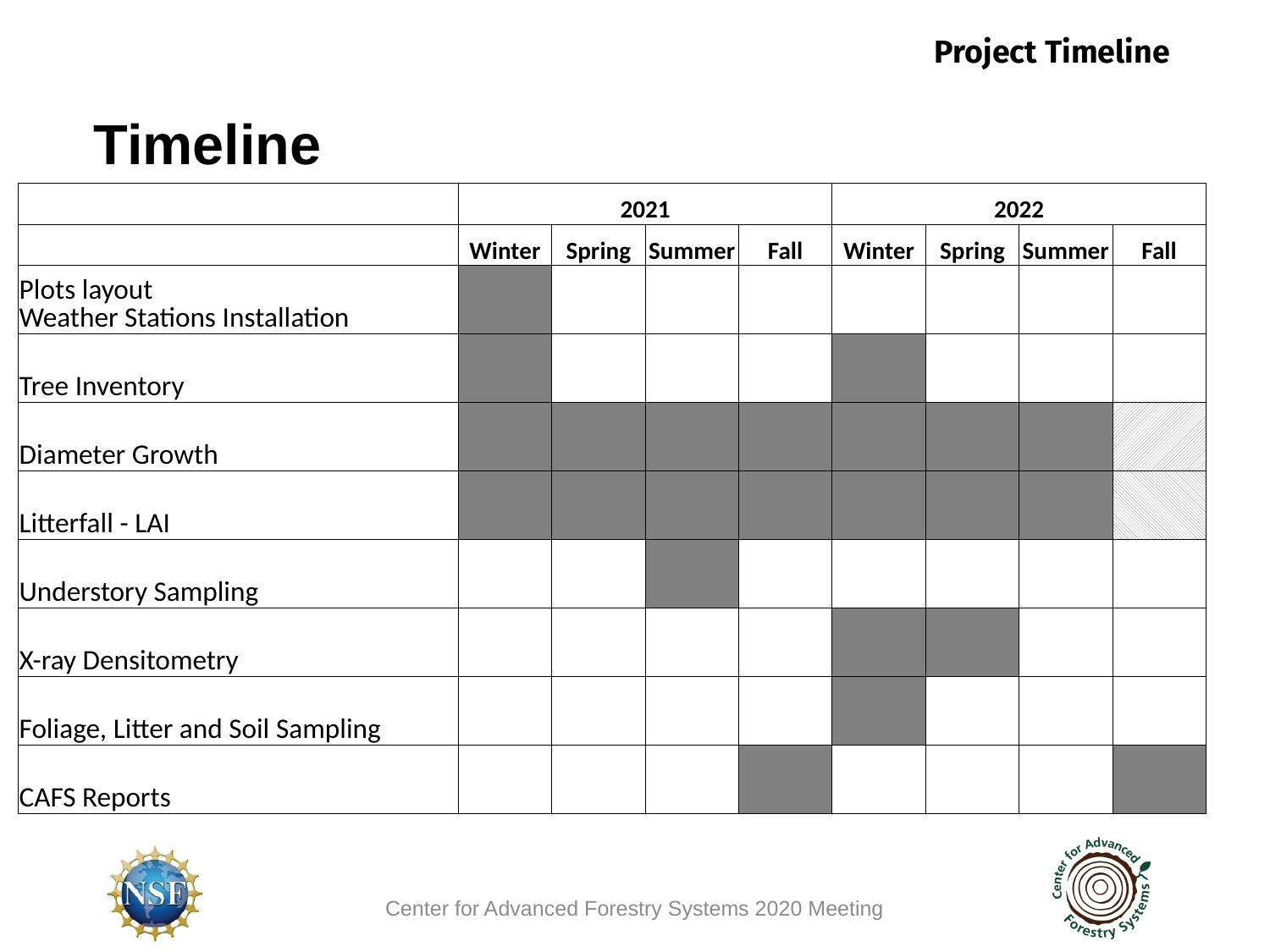

Project Timeline
Timeline
|  | 2021 |  |  |  | 2022 |  |  |  |
| --- | --- | --- | --- | --- | --- | --- | --- | --- |
|  | Winter | Spring | Summer | Fall | Winter | Spring | Summer | Fall |
| Plots layout Weather Stations Installation |  |  |  |  |  |  |  |  |
| Tree Inventory |  |  |  |  |  |  |  |  |
| Diameter Growth |  |  |  |  |  |  |  |  |
| Litterfall - LAI |  |  |  |  |  |  |  |  |
| Understory Sampling |  |  |  |  |  |  |  |  |
| X-ray Densitometry |  |  |  |  |  |  |  |  |
| Foliage, Litter and Soil Sampling |  |  |  |  |  |  |  |  |
| CAFS Reports |  |  |  |  |  |  |  |  |

Center for Advanced Forestry Systems 2020 Meeting